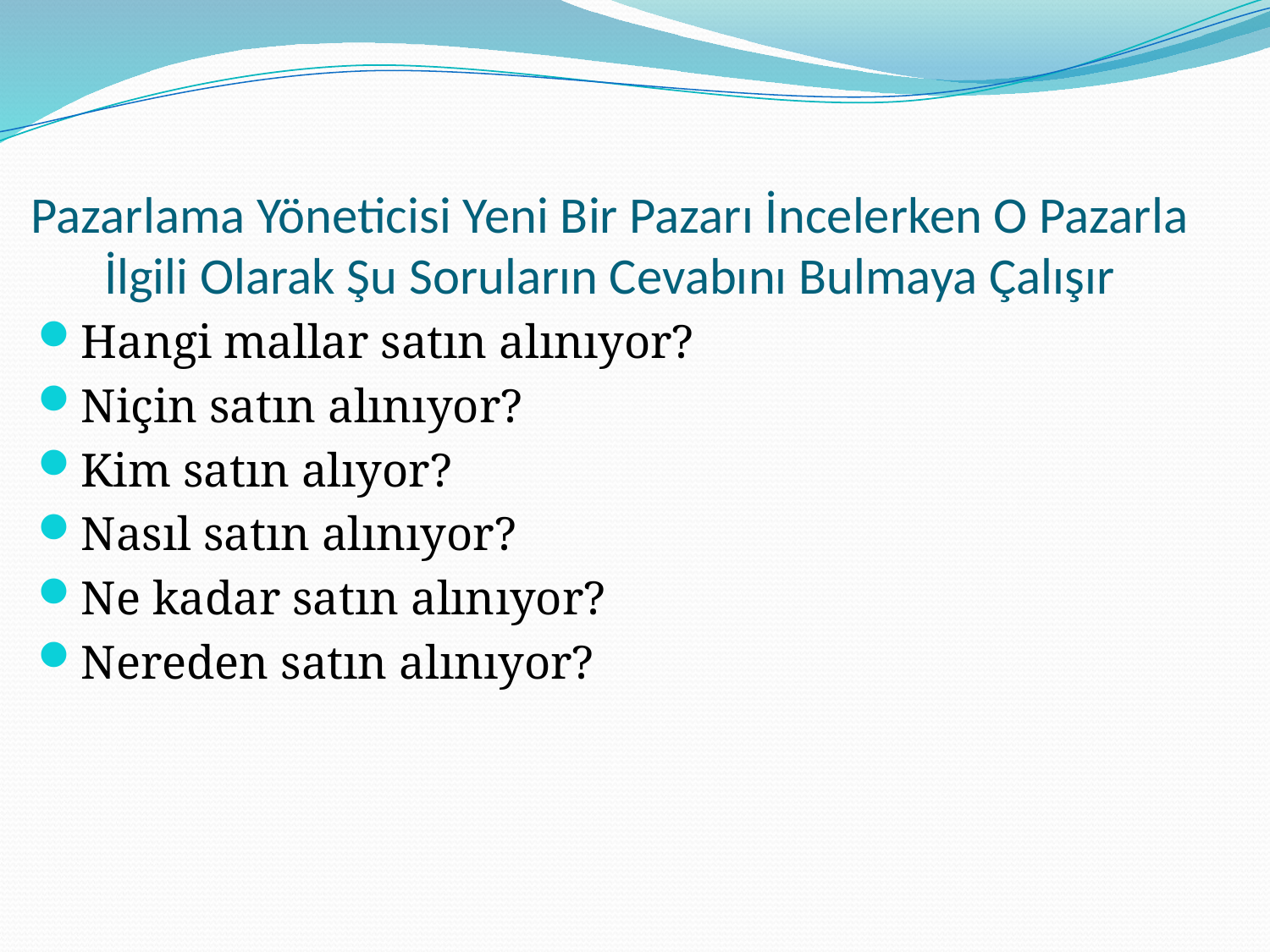

# Pazarlama Yöneticisi Yeni Bir Pazarı İncelerken O Pazarla İlgili Olarak Şu Soruların Cevabını Bulmaya Çalışır
Hangi mallar satın alınıyor?
Niçin satın alınıyor?
Kim satın alıyor?
Nasıl satın alınıyor?
Ne kadar satın alınıyor?
Nereden satın alınıyor?